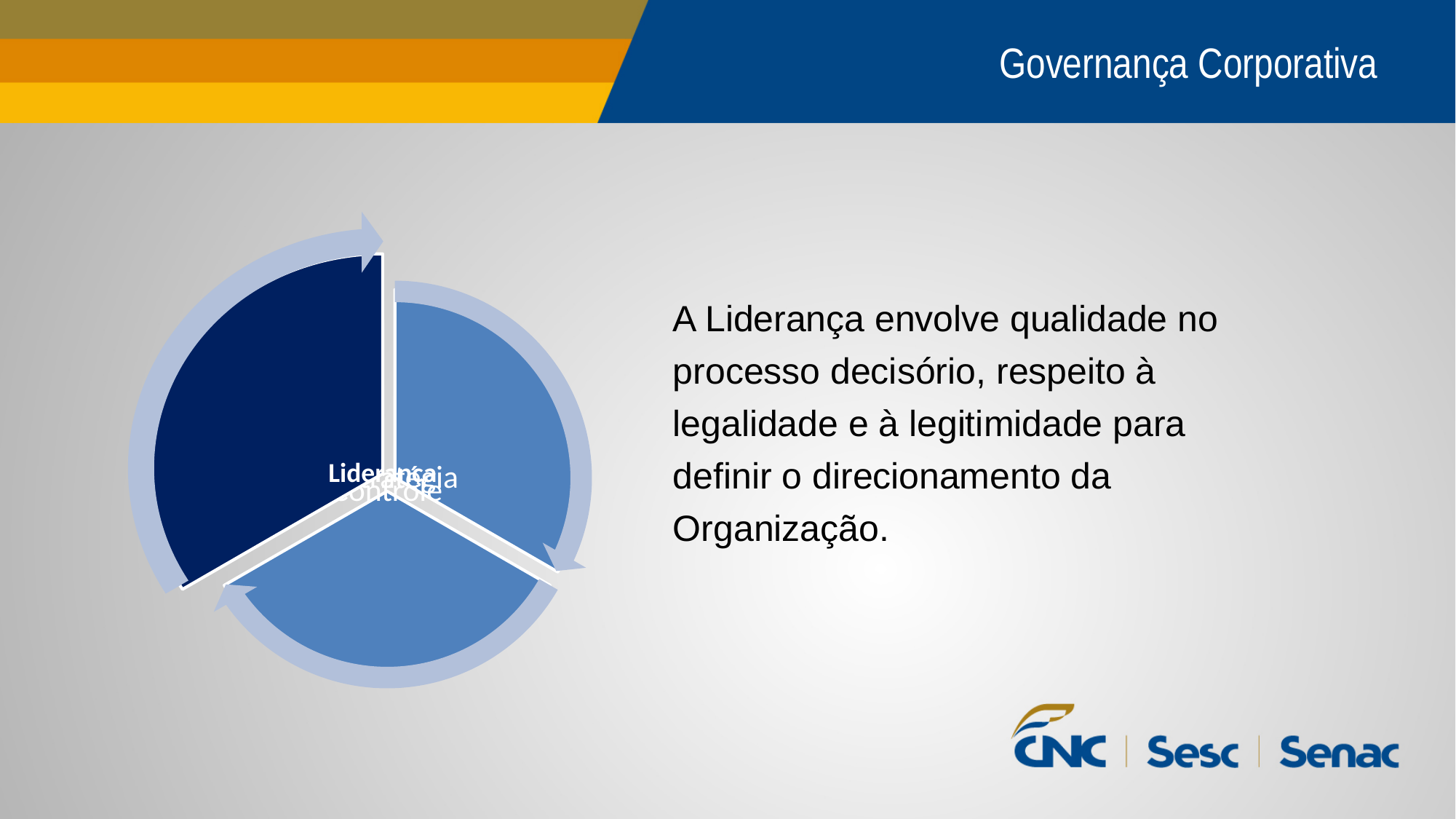

Governança Corporativa

Estratégia
Controle
Liderança
A Liderança envolve qualidade no processo decisório, respeito à legalidade e à legitimidade para definir o direcionamento da Organização.